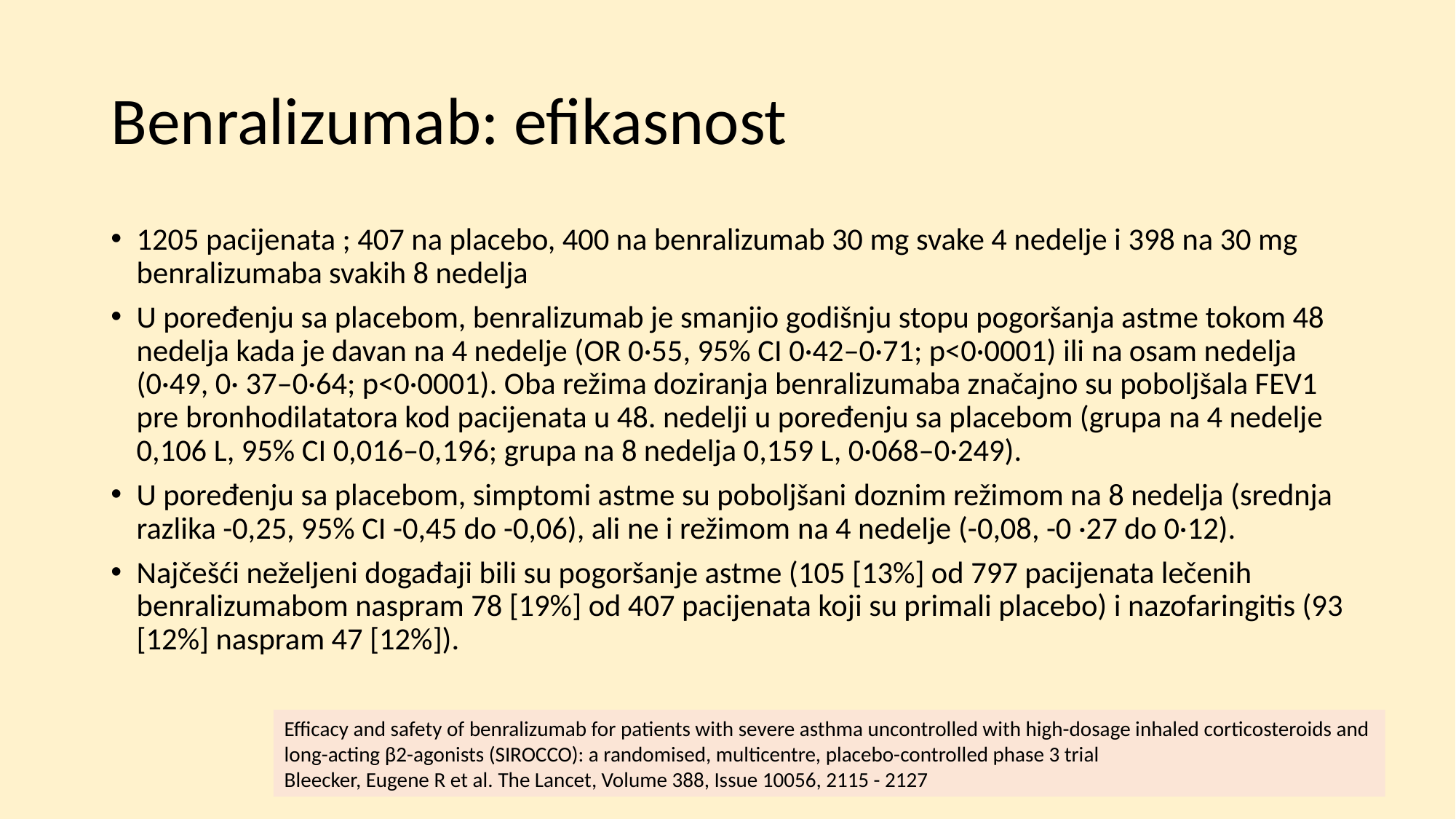

# Benralizumab: efikasnost
1205 pacijenata ; 407 na placebo, 400 na benralizumab 30 mg svake 4 nedelje i 398 na 30 mg benralizumaba svakih 8 nedelja
U poređenju sa placebom, benralizumab je smanjio godišnju stopu pogoršanja astme tokom 48 nedelja kada je davan na 4 nedelje (OR 0·55, 95% CI 0·42–0·71; p<0·0001) ili na osam nedelja (0·49, 0· 37–0·64; p<0·0001). Oba režima doziranja benralizumaba značajno su poboljšala FEV1 pre bronhodilatatora kod pacijenata u 48. nedelji u poređenju sa placebom (grupa na 4 nedelje 0,106 L, 95% CI 0,016–0,196; grupa na 8 nedelja 0,159 L, 0·068–0·249).
U poređenju sa placebom, simptomi astme su poboljšani doznim režimom na 8 nedelja (srednja razlika -0,25, 95% CI -0,45 do -0,06), ali ne i režimom na 4 nedelje (-0,08, -0 ·27 do 0·12).
Najčešći neželjeni događaji bili su pogoršanje astme (105 [13%] od 797 pacijenata lečenih benralizumabom naspram 78 [19%] od 407 pacijenata koji su primali placebo) i nazofaringitis (93 [12%] naspram 47 [12%]).
Efficacy and safety of benralizumab for patients with severe asthma uncontrolled with high-dosage inhaled corticosteroids and
long-acting β2-agonists (SIROCCO): a randomised, multicentre, placebo-controlled phase 3 trial
Bleecker, Eugene R et al. The Lancet, Volume 388, Issue 10056, 2115 - 2127